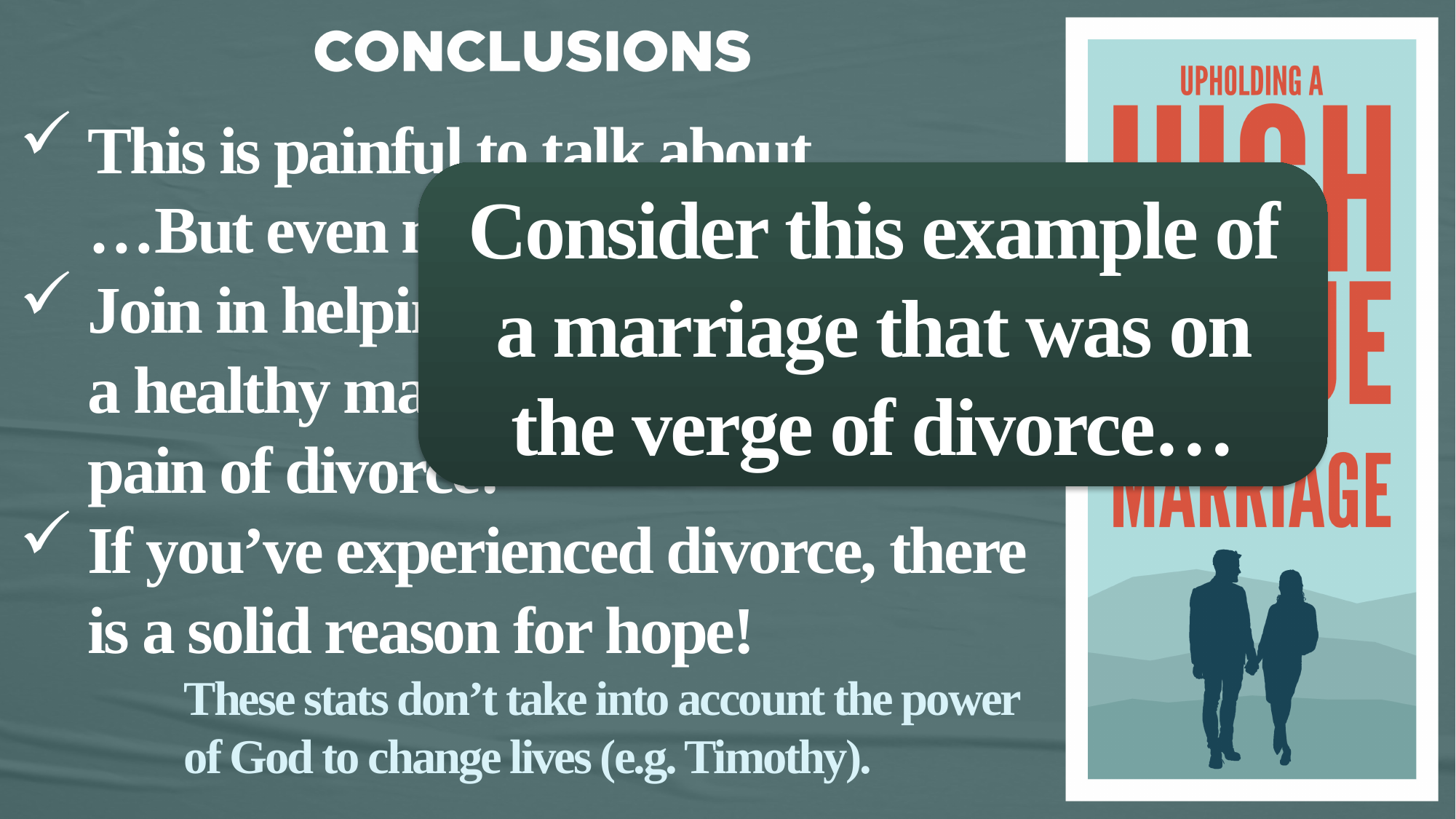

This is painful to talk about…
…But even more painful to ignore.
Join in helping others to experience a healthy marriage, and avoid the pain of divorce!
If you’ve experienced divorce, there is a solid reason for hope!
These stats don’t take into account the power of God to change lives (e.g. Timothy).
Consider this example of a marriage that was on the verge of divorce…